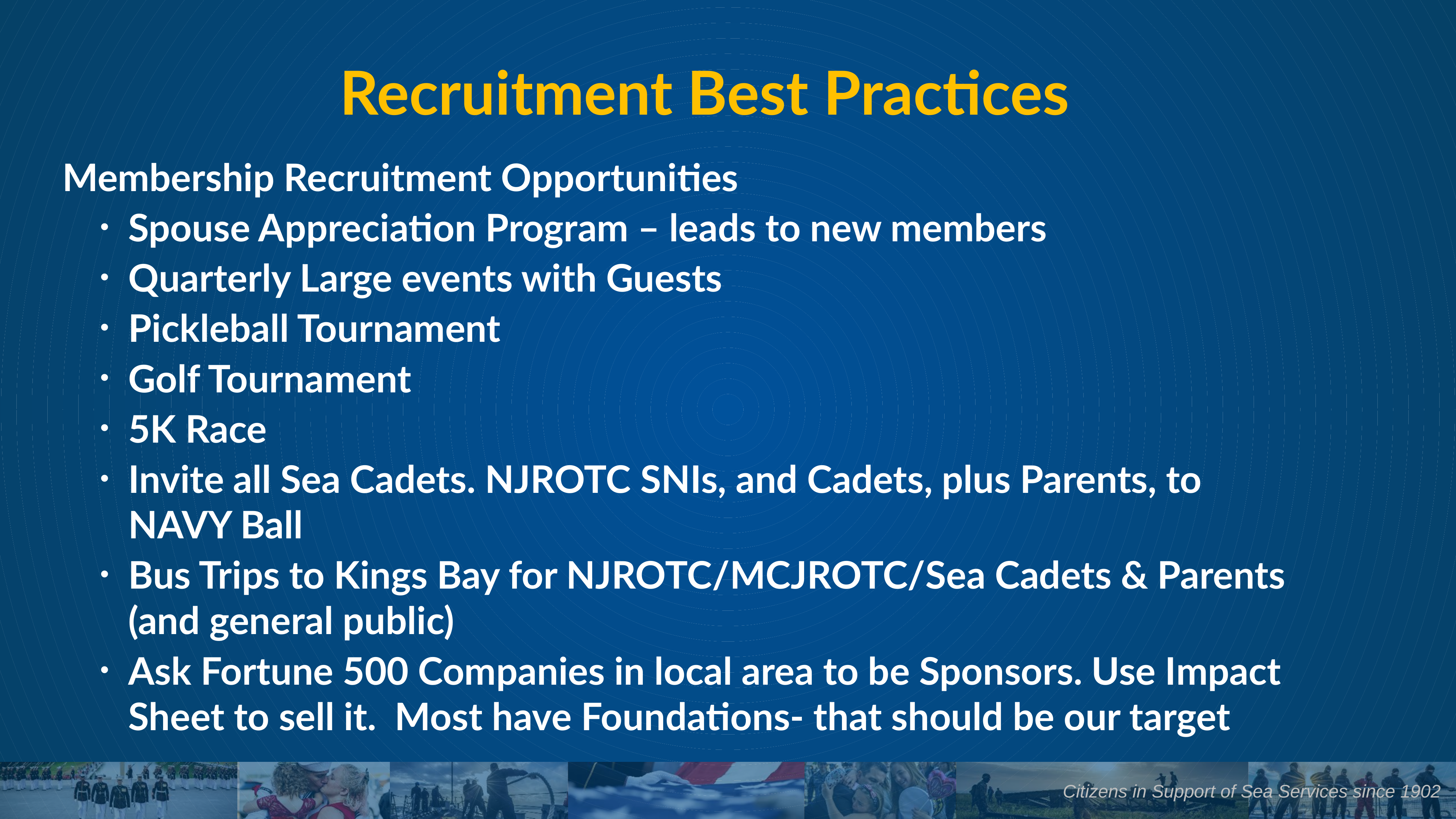

# Recruitment Best Practices
Membership Recruitment Opportunities
Spouse Appreciation Program – leads to new members
Quarterly Large events with Guests
Pickleball Tournament
Golf Tournament
5K Race
Invite all Sea Cadets. NJROTC SNIs, and Cadets, plus Parents, to NAVY Ball
Bus Trips to Kings Bay for NJROTC/MCJROTC/Sea Cadets & Parents (and general public)
Ask Fortune 500 Companies in local area to be Sponsors. Use Impact Sheet to sell it.  Most have Foundations- that should be our target